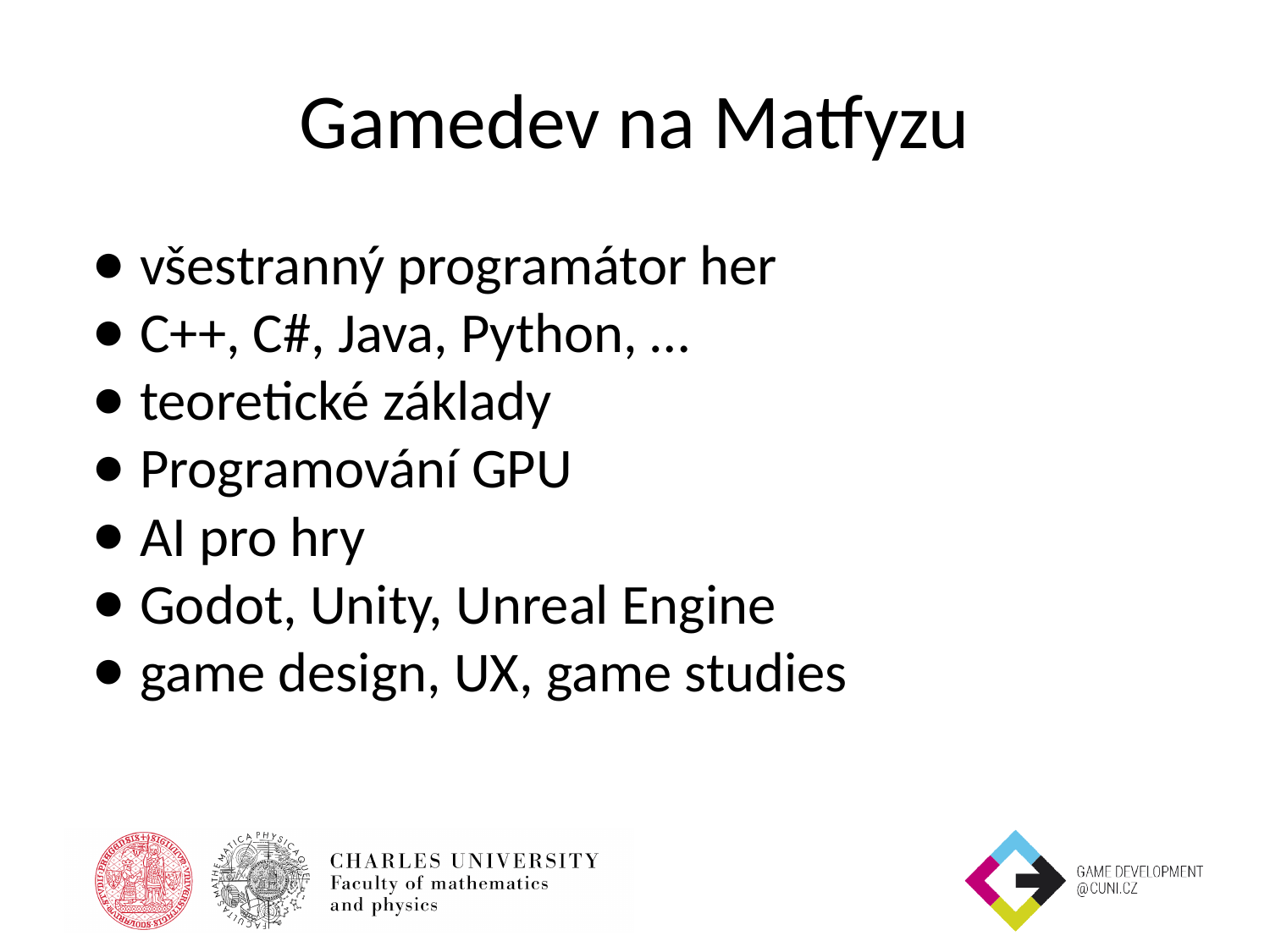

# Gamedev na Matfyzu
všestranný programátor her
C++, C#, Java, Python, …
teoretické základy
Programování GPU
AI pro hry
Godot, Unity, Unreal Engine
game design, UX, game studies